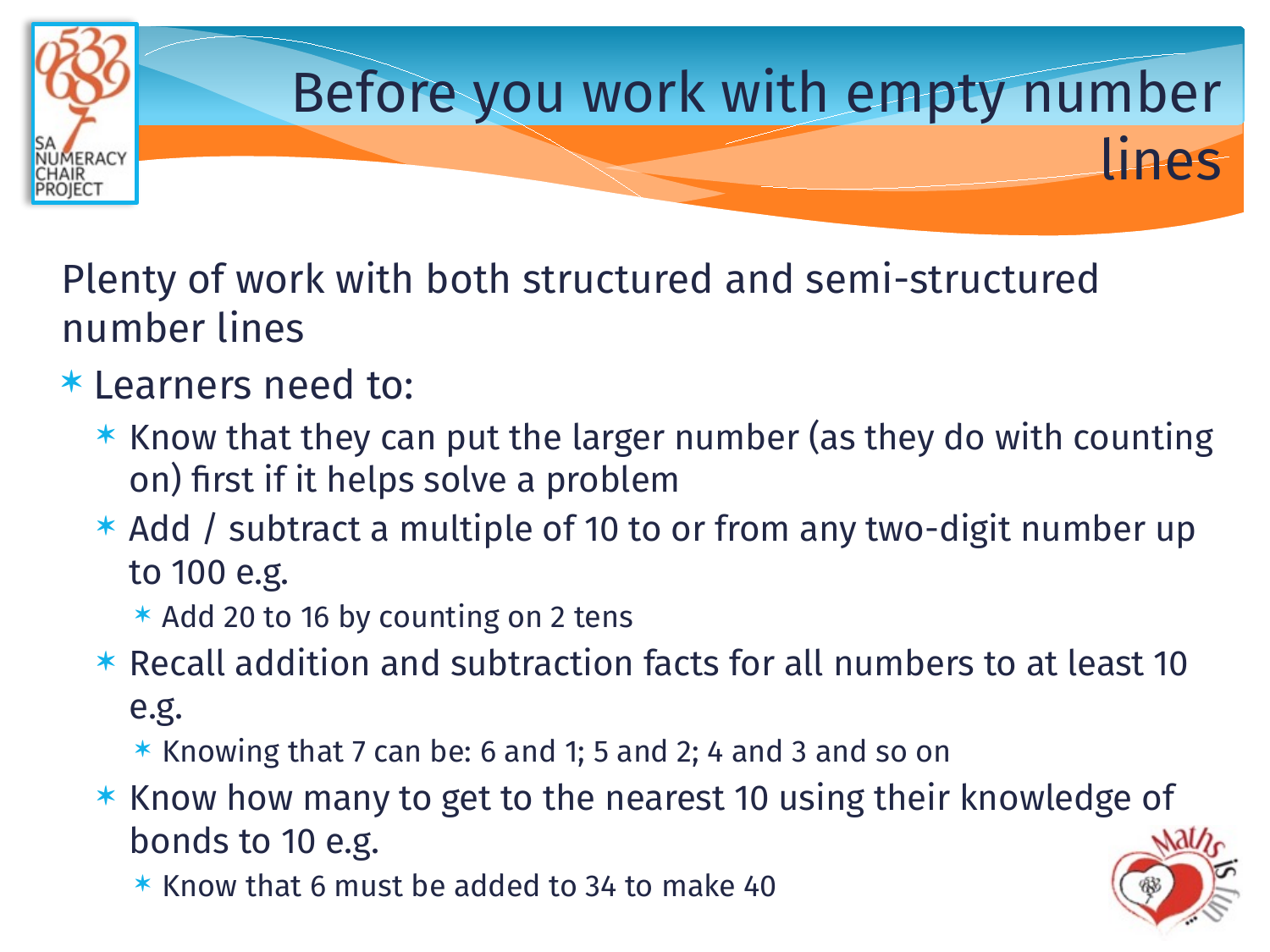

# Before you work with empty number lines
Plenty of work with both structured and semi-structured number lines
Learners need to:
Know that they can put the larger number (as they do with counting on) first if it helps solve a problem
Add / subtract a multiple of 10 to or from any two-digit number up to 100 e.g.
Add 20 to 16 by counting on 2 tens
Recall addition and subtraction facts for all numbers to at least 10 e.g.
Knowing that 7 can be: 6 and 1; 5 and 2; 4 and 3 and so on
Know how many to get to the nearest 10 using their knowledge of bonds to 10 e.g.
Know that 6 must be added to 34 to make 40